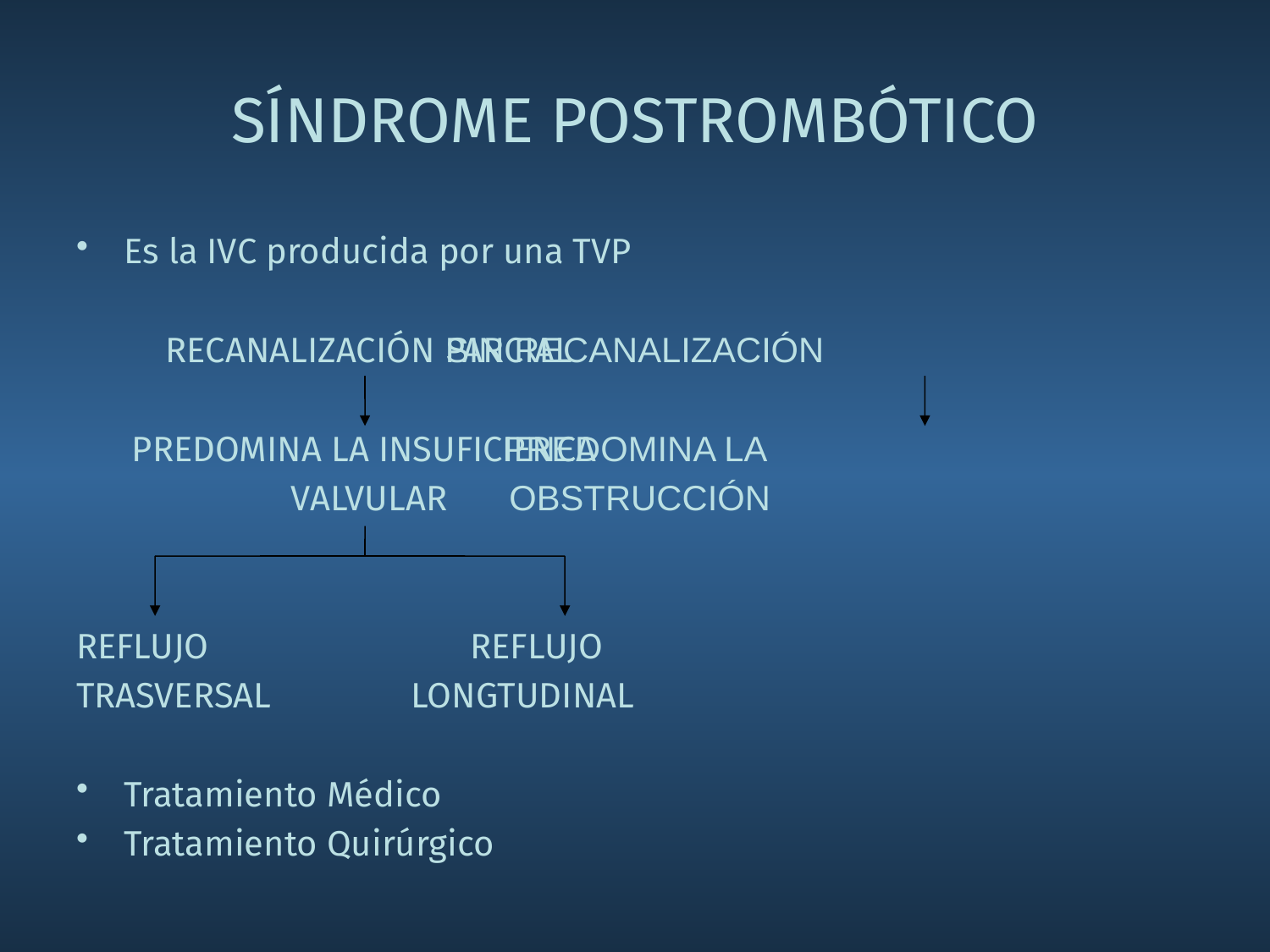

# SÍNDROME POSTROMBÓTICO
Es la IVC producida por una TVP

RECANALIZACIÓN PARCIAL

PREDOMINA LA INSUFICIENCA
VALVULAR

REFLUJO                            REFLUJO
TRASVERSAL               LONGTUDINAL

Tratamiento Médico
Tratamiento Quirúrgico

SIN RECANALIZACIÓN

PREDOMINA LA
 OBSTRUCCIÓN